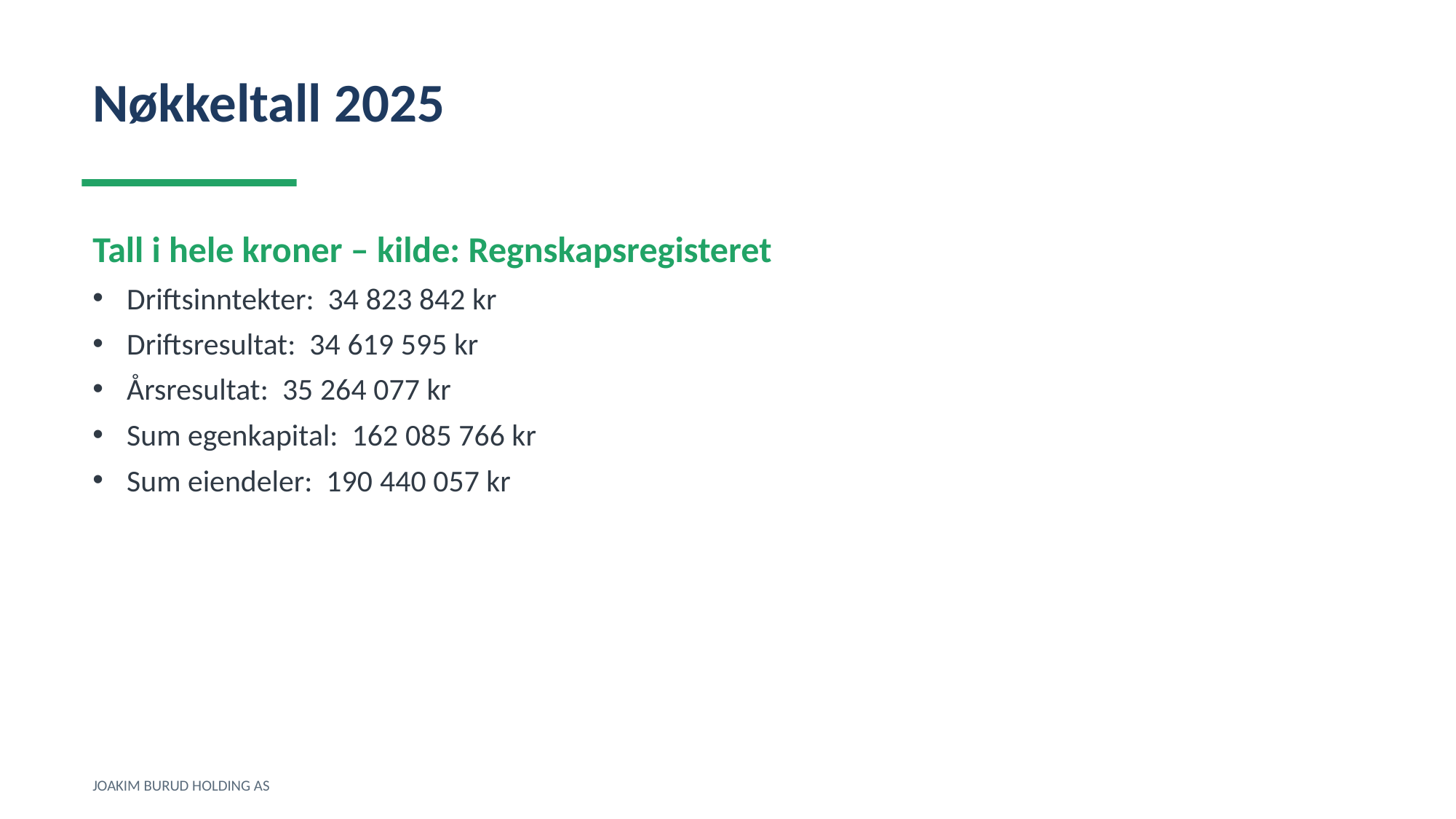

Nøkkeltall 2025

Tall i hele kroner – kilde: Regnskapsregisteret
Driftsinntekter:  34 823 842 kr
Driftsresultat:  34 619 595 kr
Årsresultat:  35 264 077 kr
Sum egenkapital:  162 085 766 kr
Sum eiendeler:  190 440 057 kr
JOAKIM BURUD HOLDING AS